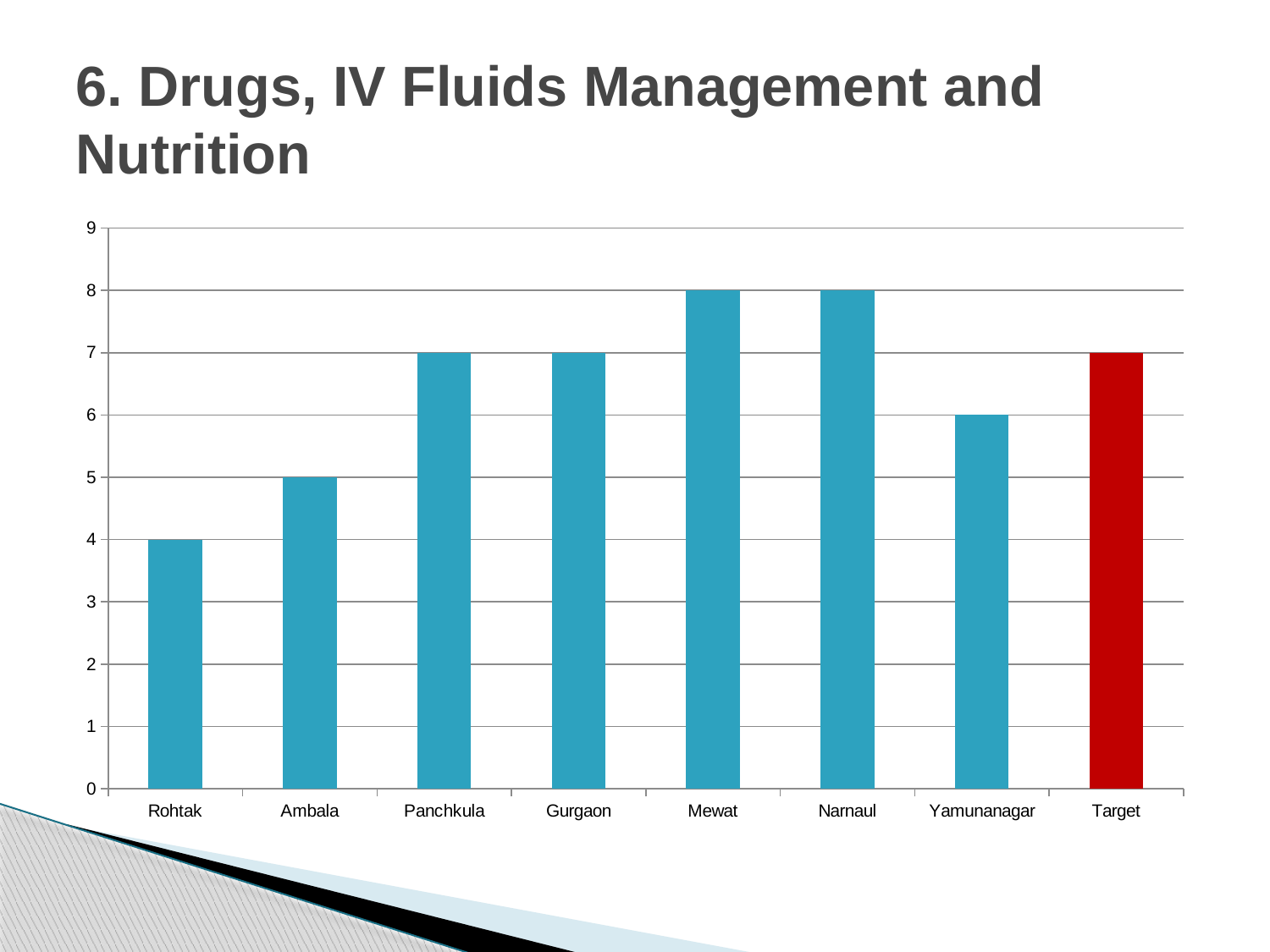

# 6. Drugs, IV Fluids Management and Nutrition

### Chart

| Category |  |
|---|---|
| Rohtak | 4.0 |
| Ambala | 5.0 |
| Panchkula | 7.0 |
| Gurgaon | 7.0 |
| Mewat | 8.0 |
| Narnaul | 8.0 |
| Yamunanagar | 6.0 |
| Target | 7.0 |